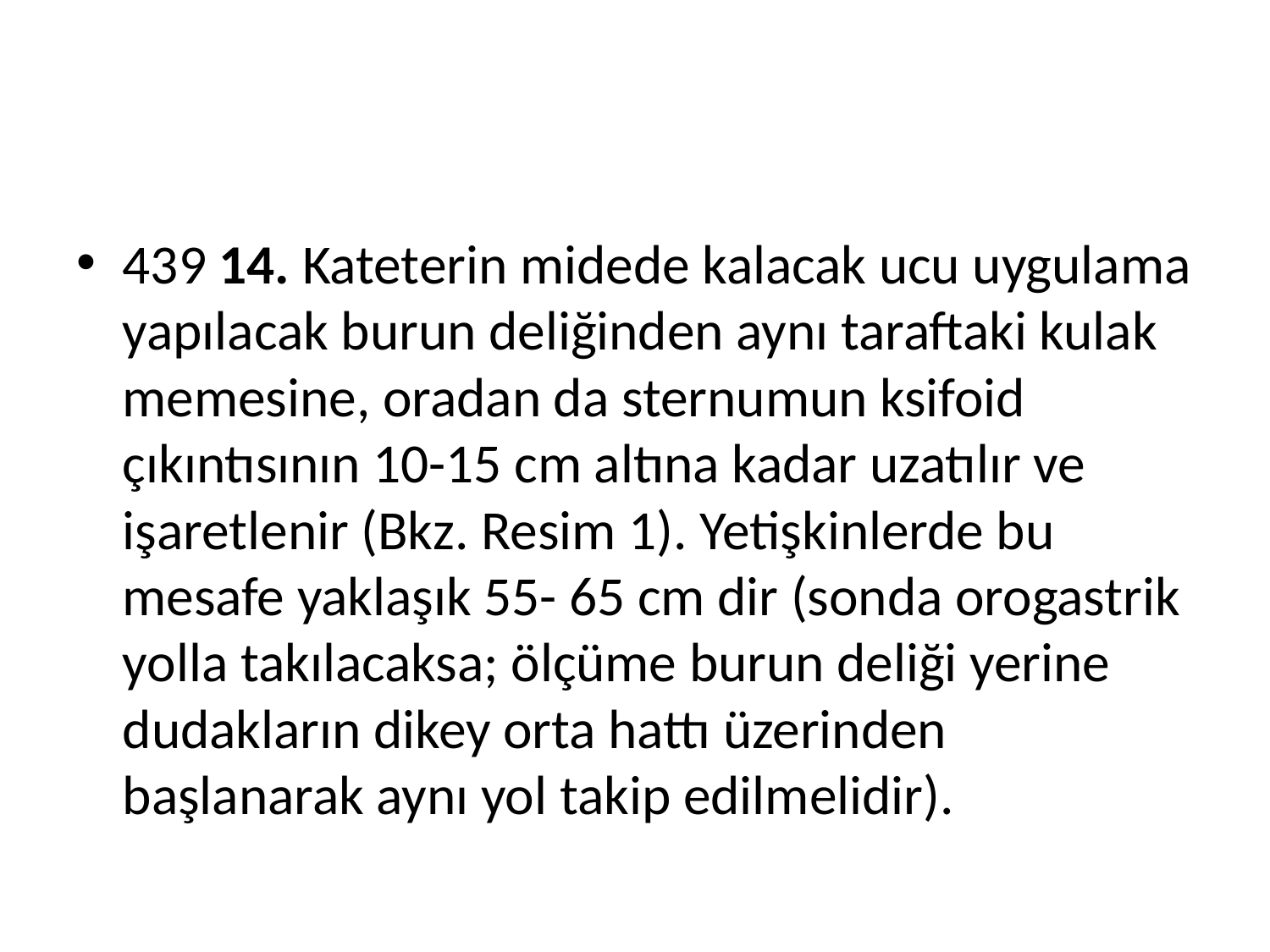

439 14. Kateterin midede kalacak ucu uygulama yapılacak burun deliğinden aynı taraftaki kulak memesine, oradan da sternumun ksifoid çıkıntısının 10-15 cm altına kadar uzatılır ve işaretlenir (Bkz. Resim 1). Yetişkinlerde bu mesafe yaklaşık 55- 65 cm dir (sonda orogastrik yolla takılacaksa; ölçüme burun deliği yerine dudakların dikey orta hattı üzerinden başlanarak aynı yol takip edilmelidir).